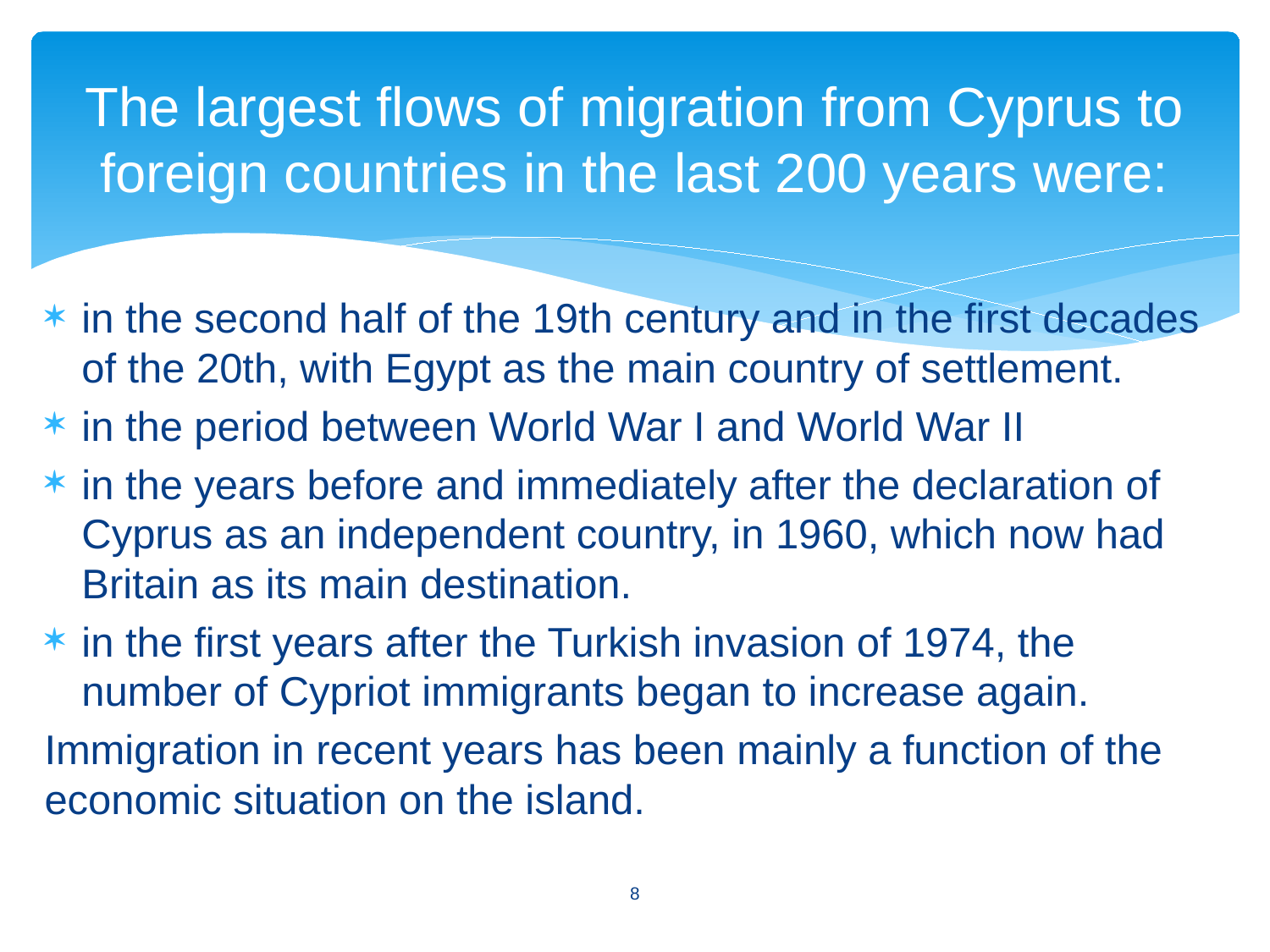

# The largest flows of migration from Cyprus to foreign countries in the last 200 years were:
in the second half of the 19th century and in the first decades of the 20th, with Egypt as the main country of settlement.
in the period between World War I and World War II
in the years before and immediately after the declaration of Cyprus as an independent country, in 1960, which now had Britain as its main destination.
in the first years after the Turkish invasion of 1974, the number of Cypriot immigrants began to increase again.
Immigration in recent years has been mainly a function of the economic situation on the island.

8